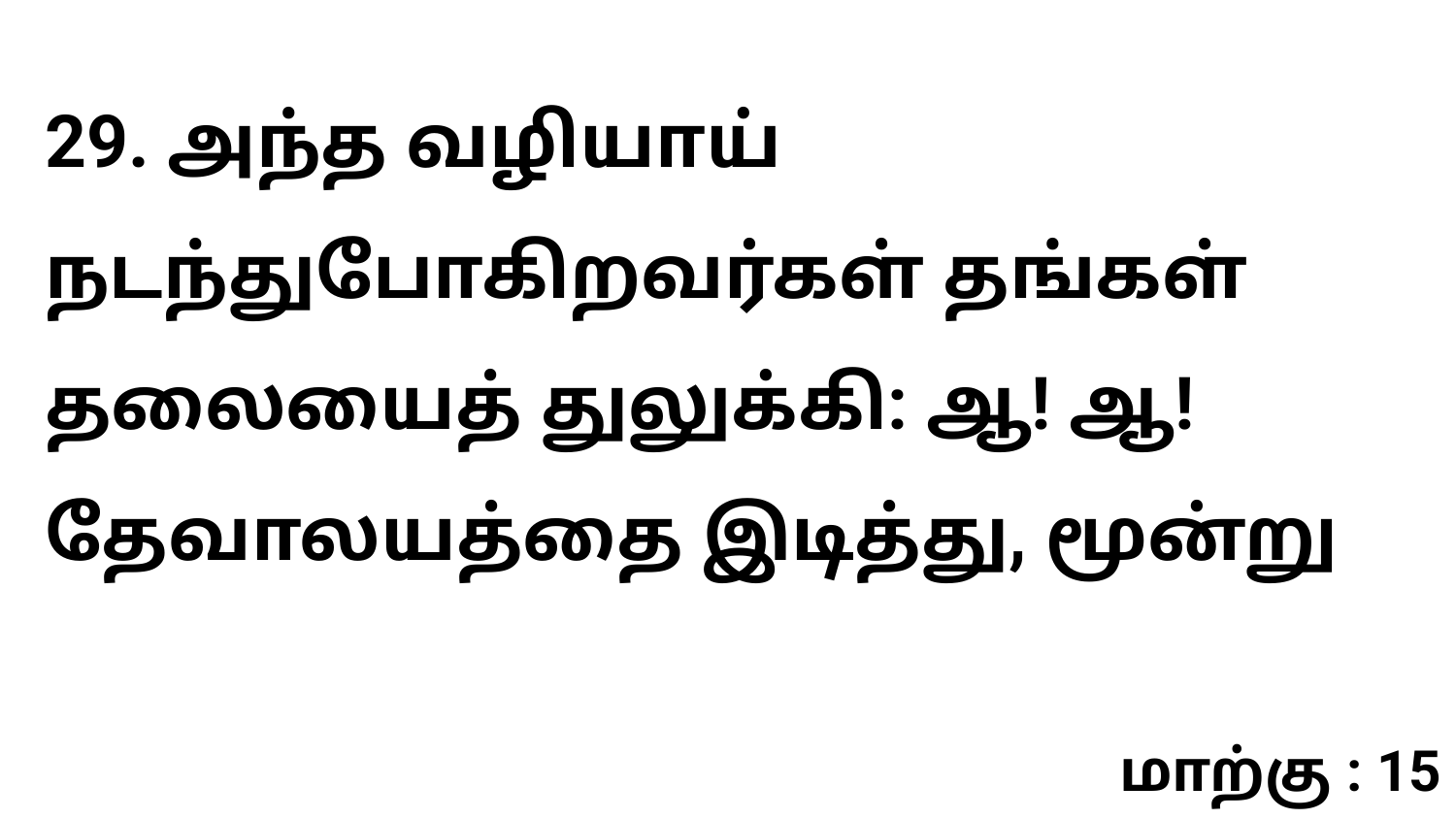

29. அந்த வழியாய் நடந்துபோகிறவர்கள் தங்கள் தலையைத் துலுக்கி: ஆ! ஆ! தேவாலயத்தை இடித்து, மூன்று
மாற்கு : 15